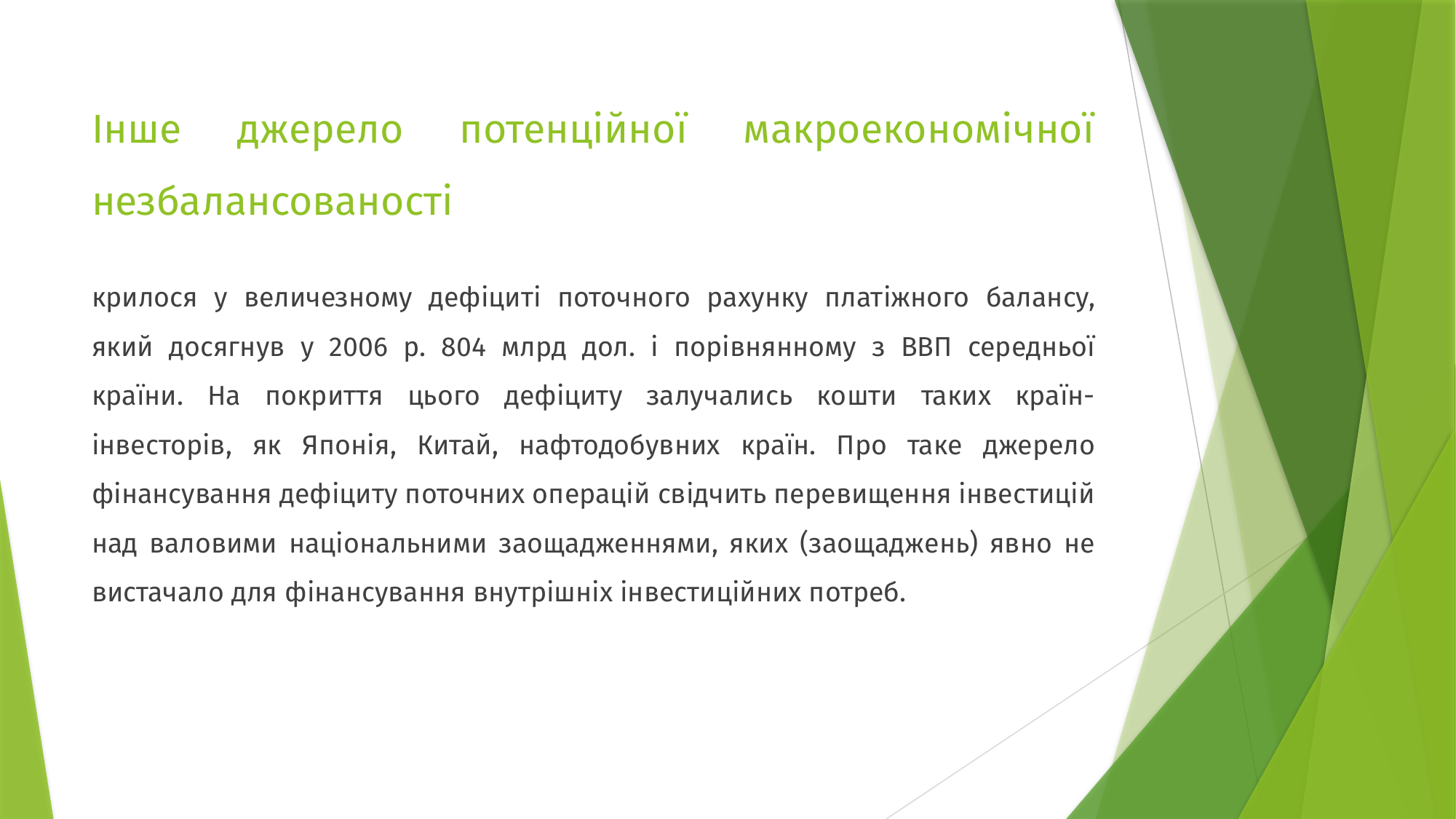

# Інше джерело потенційної макроекономічної незбалансованості
крилося у величезному дефіциті поточного рахунку платіжного балансу, який досягнув у 2006 р. 804 млрд дол. і порівнянному з ВВП середньої країни. На покриття цього дефіциту залучались кошти таких країн-інвесторів, як Японія, Китай, нафтодобувних країн. Про таке джерело фінансування дефіциту поточних операцій свідчить перевищення інвестицій над валовими національними заощадженнями, яких (заощаджень) явно не вистачало для фінансування внутрішніх інвестиційних потреб.